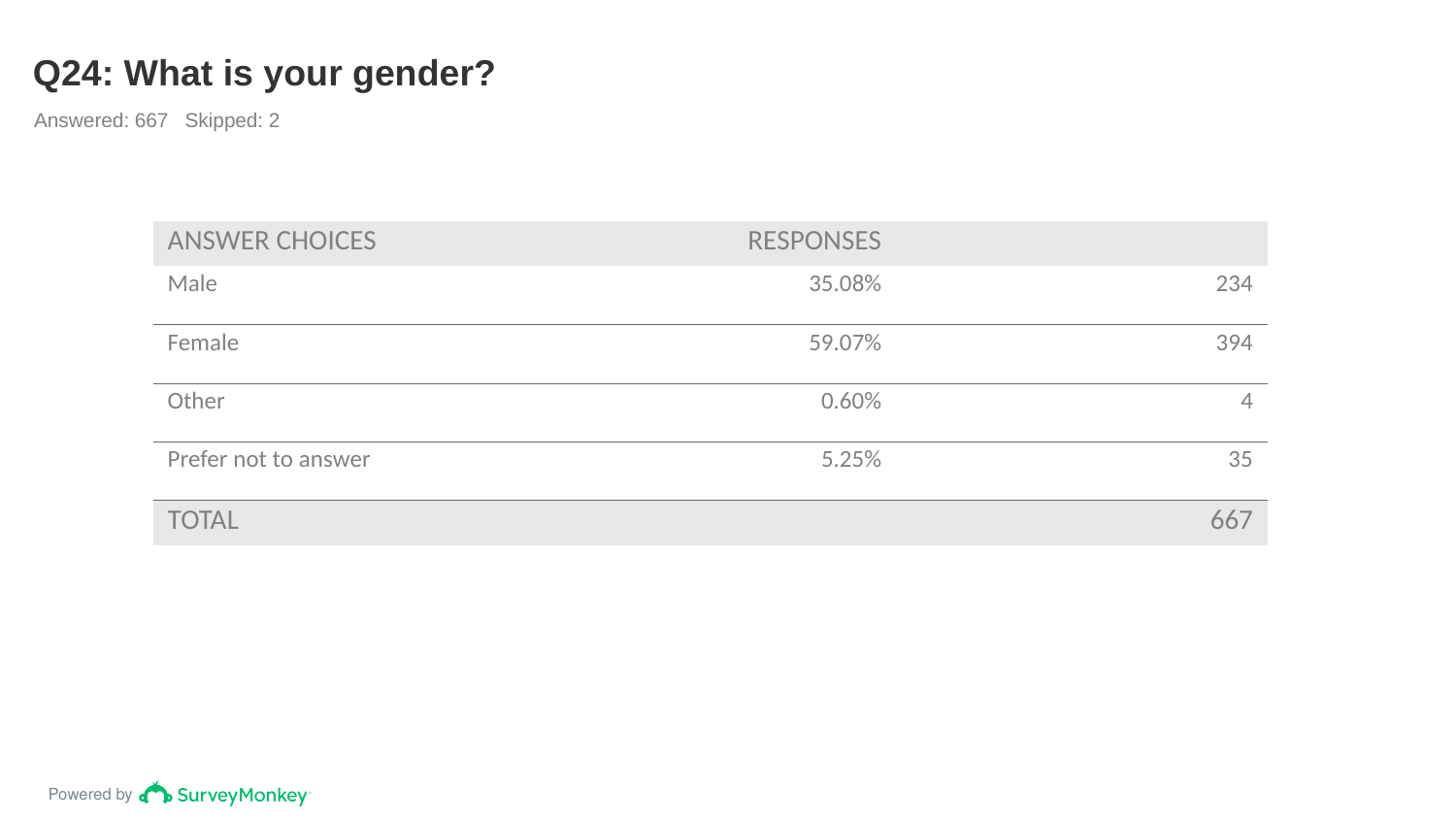

# Q24: What is your gender?
Answered: 667   Skipped: 2
| ANSWER CHOICES | RESPONSES |  |
| --- | --- | --- |
| Male | 35.08% | 234 |
| Female | 59.07% | 394 |
| Other | 0.60% | 4 |
| Prefer not to answer | 5.25% | 35 |
| TOTAL |  | 667 |